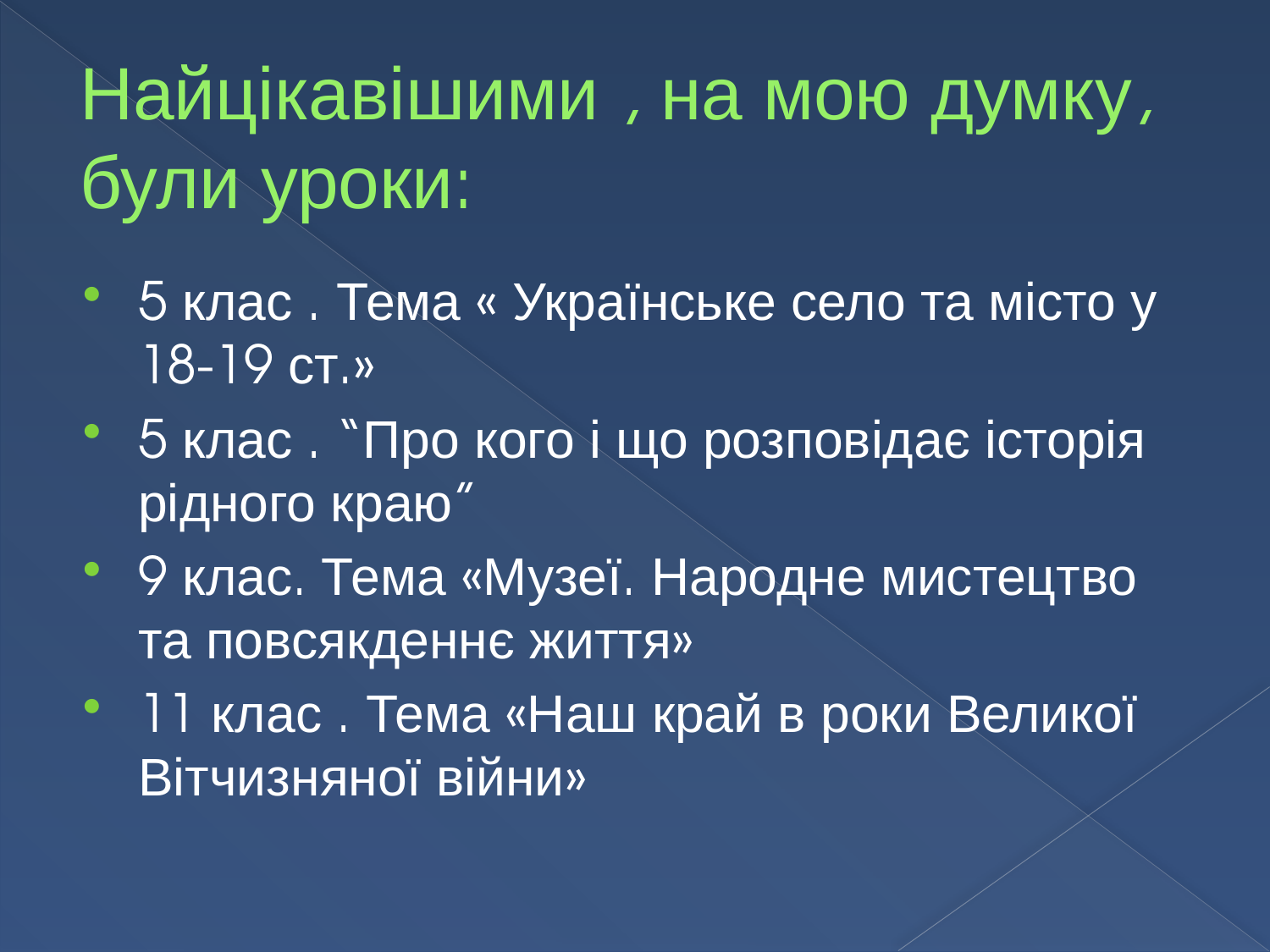

# Найцікавішими , на мою думку, були уроки:
5 клас . Тема « Українське село та місто у 18-19 ст.»
5 клас . “Про кого і що розповідає історія рідного краю”
9 клас. Тема «Музеї. Народне мистецтво та повсякденнє життя»
11 клас . Тема «Наш край в роки Великої Вітчизняної війни»